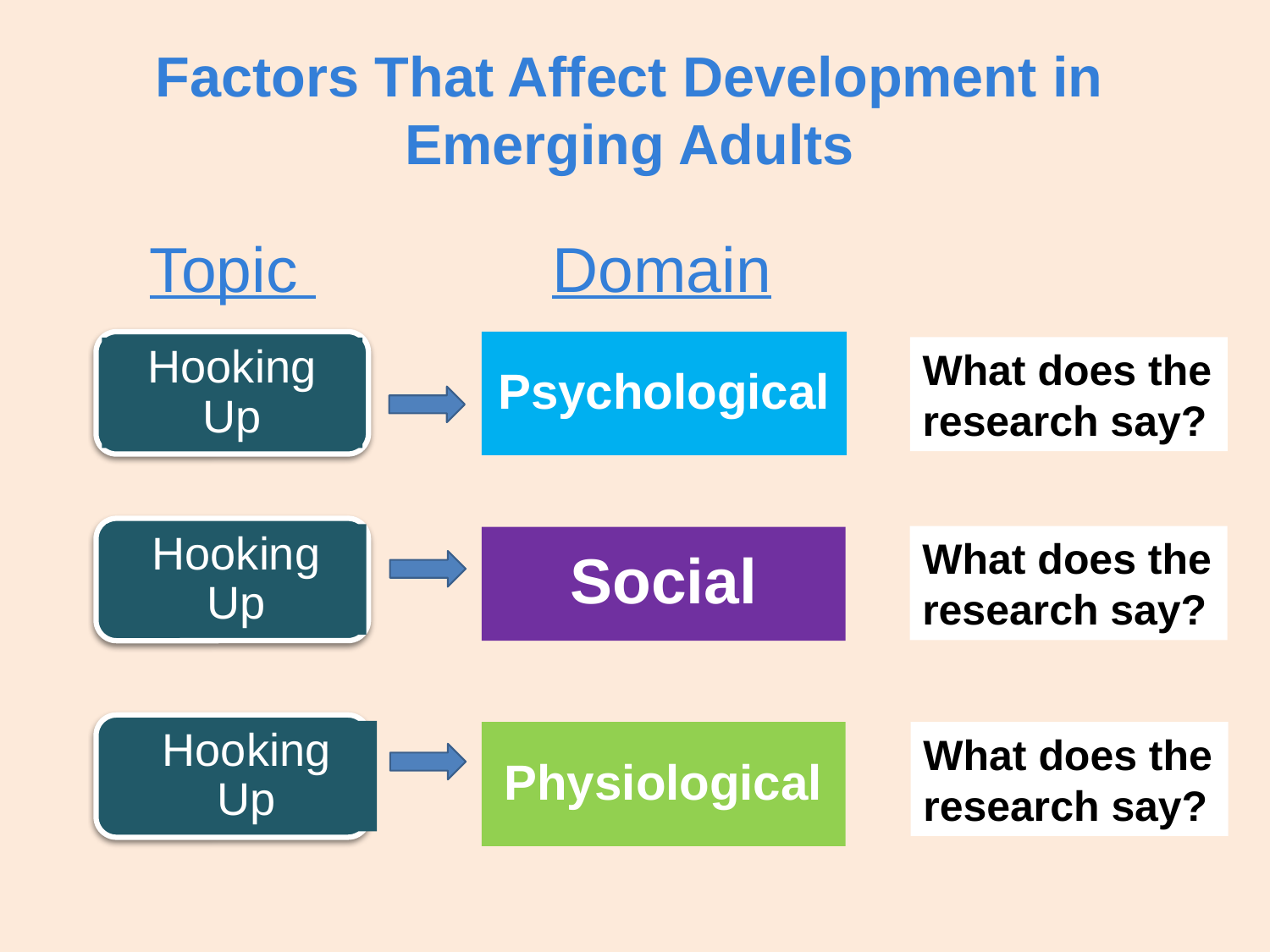

# Factors That Affect Development in Emerging Adults
Topic
Domain

Hooking Up
Psychological

Hooking Up
Social

Hooking Up
Physiological

What does the research say?
What does the research say?
What does the research say?